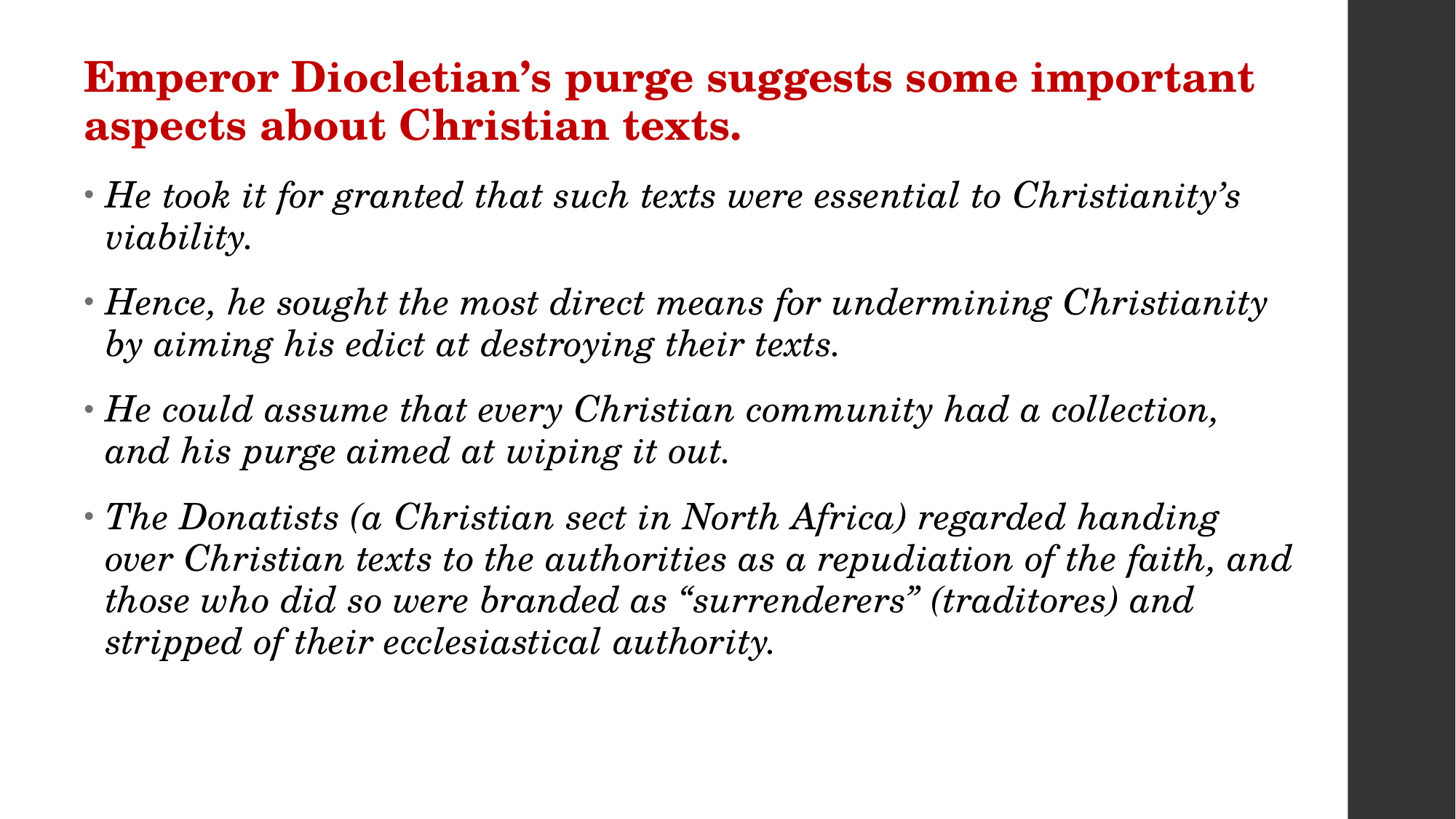

Emperor Diocletian’s purge suggests some important aspects about Christian texts.
He took it for granted that such texts were essential to Christianity’s viability.
Hence, he sought the most direct means for undermining Christianity by aiming his edict at destroying their texts.
He could assume that every Christian community had a collection, and his purge aimed at wiping it out.
The Donatists (a Christian sect in North Africa) regarded handing over Christian texts to the authorities as a repudiation of the faith, and those who did so were branded as “surrenderers” (traditores) and stripped of their ecclesiastical authority.